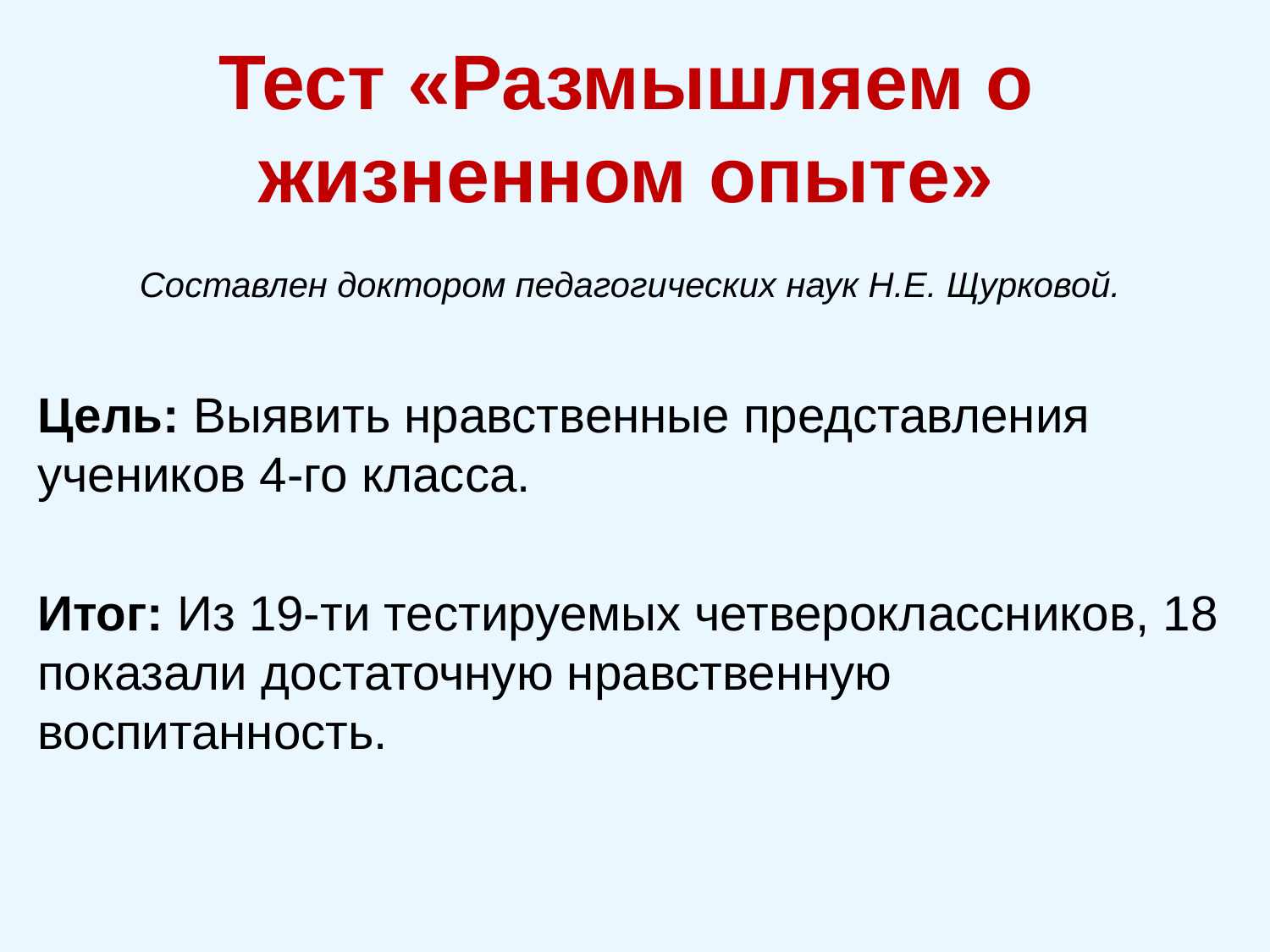

# Тест «Размышляем о жизненном опыте»
Составлен доктором педагогических наук Н.Е. Щурковой.

Цель: Выявить нравственные представления учеников 4-го класса.

Итог: Из 19-ти тестируемых четвероклассников, 18 показали достаточную нравственную воспитанность.